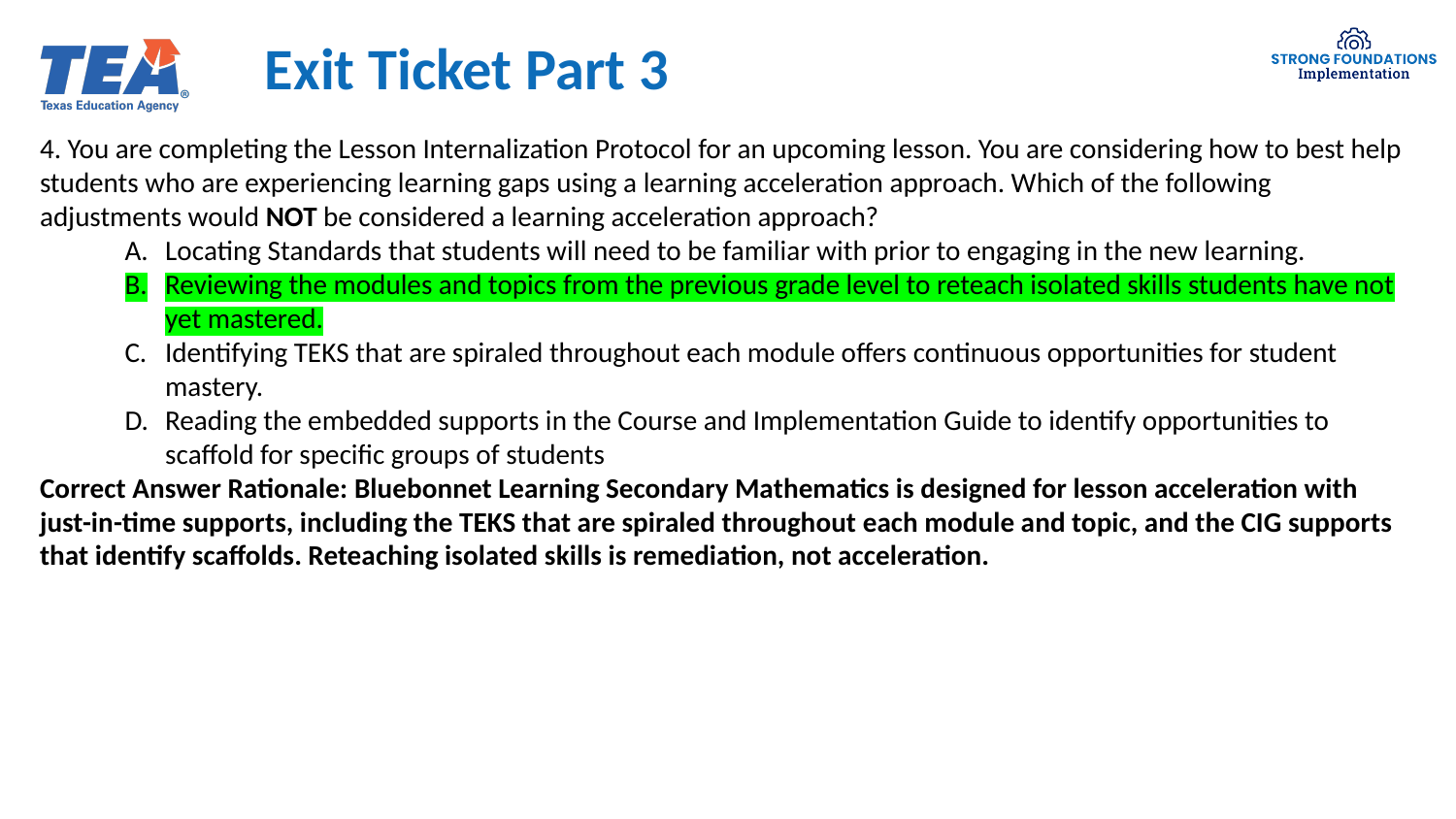

# Exit Ticket Part 3
4. You are completing the Lesson Internalization Protocol for an upcoming lesson. You are considering how to best help students who are experiencing learning gaps using a learning acceleration approach. Which of the following adjustments would NOT be considered a learning acceleration approach?   ​​
Locating Standards that students will need to be familiar with prior to engaging in the new learning. ​
Reviewing the modules and topics from the previous grade level to reteach isolated skills students have not yet mastered.​
Identifying TEKS that are spiraled throughout each module offers continuous opportunities for student mastery. ​
Reading the embedded supports in the Course and Implementation Guide to identify opportunities to scaffold for specific groups of students​
Correct Answer Rationale: Bluebonnet Learning Secondary Mathematics is designed for lesson acceleration with just-in-time supports, including the TEKS that are spiraled throughout each module and topic, and the CIG supports that identify scaffolds. Reteaching isolated skills is remediation, not acceleration.